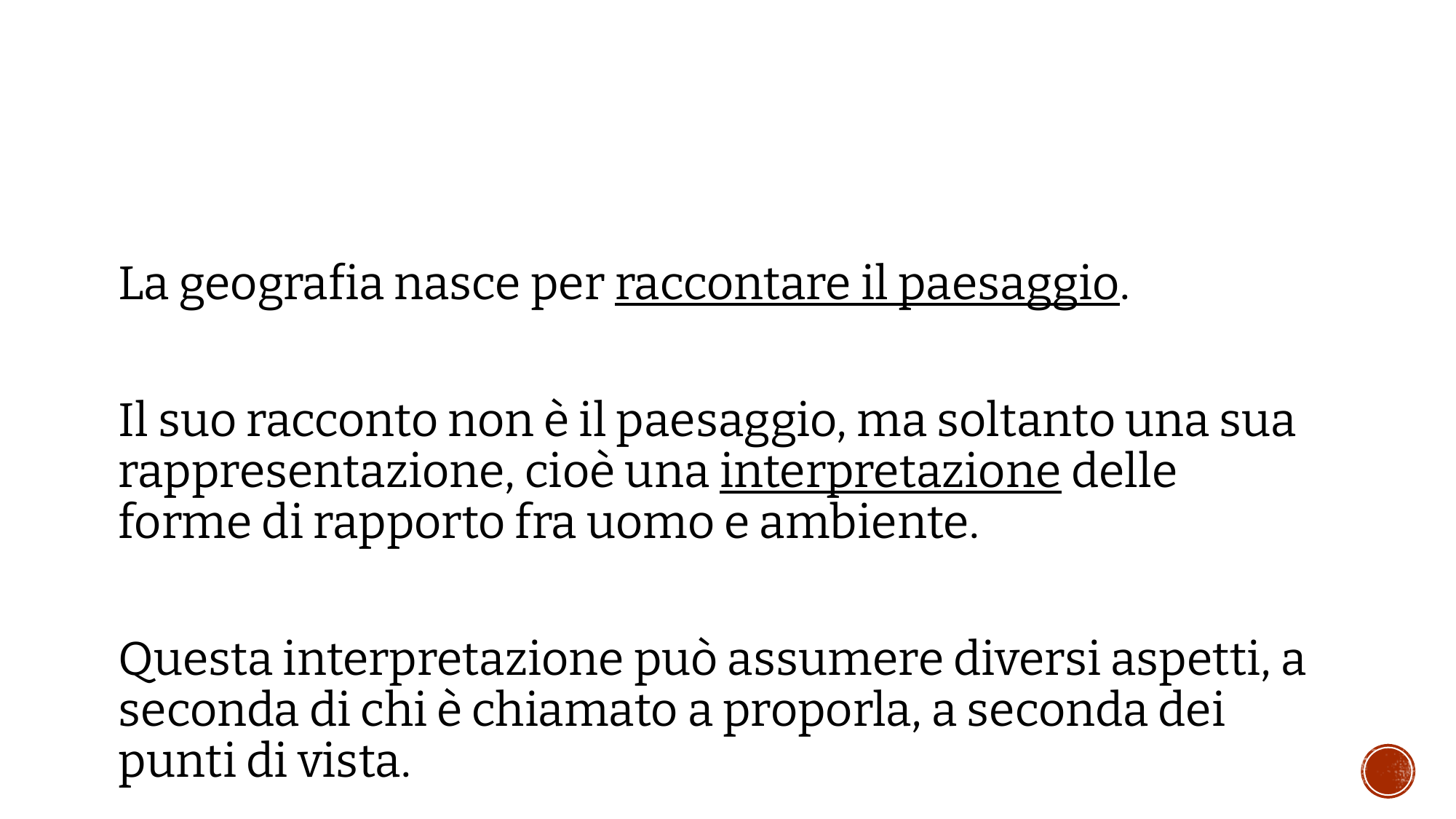

#
La geografia nasce per raccontare il paesaggio.

Il suo racconto non è il paesaggio, ma soltanto una sua rappresentazione, cioè una interpretazione delle forme di rapporto fra uomo e ambiente.

Questa interpretazione può assumere diversi aspetti, a seconda di chi è chiamato a proporla, a seconda dei punti di vista.